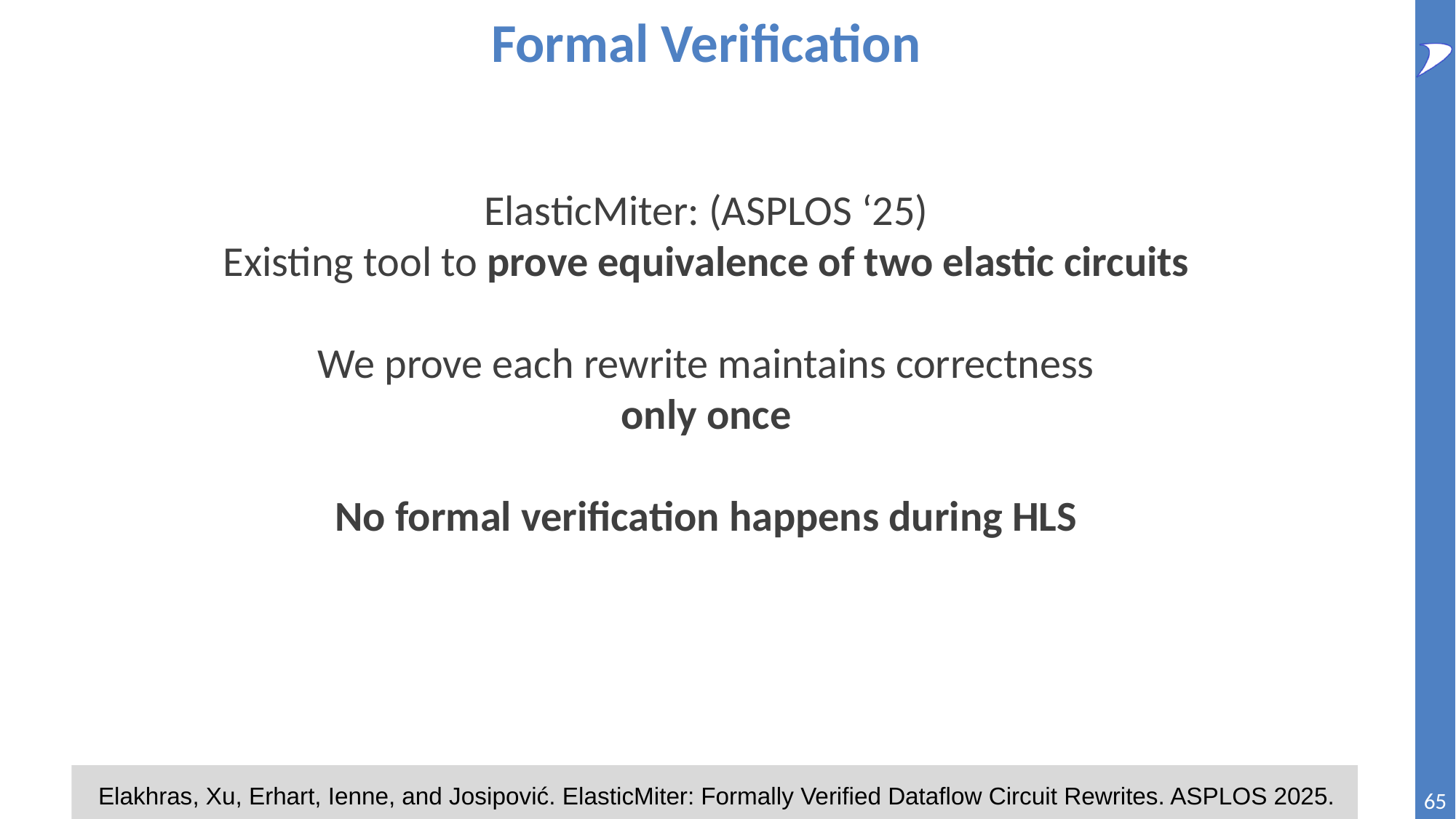

# Formal Verification
ElasticMiter: (ASPLOS ‘25)
Existing tool to prove equivalence of two elastic circuits

We prove each rewrite maintains correctness
only once

No formal verification happens during HLS
Elakhras, Xu, Erhart, Ienne, and Josipović. ElasticMiter: Formally Verified Dataflow Circuit Rewrites. ASPLOS 2025.